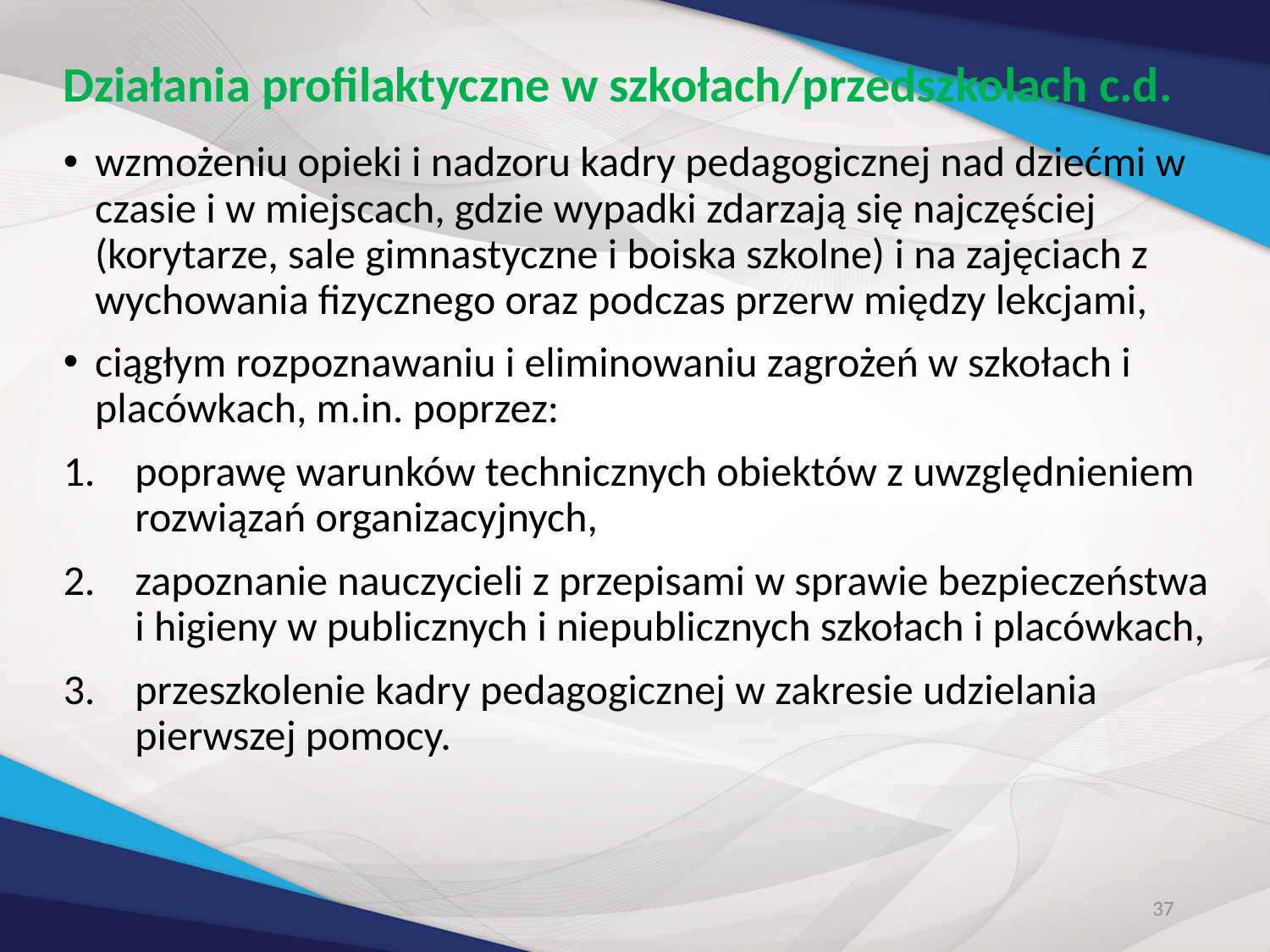

# Działania profilaktyczne w szkołach/przedszkolach c.d.
wzmożeniu opieki i nadzoru kadry pedagogicznej nad dziećmi w czasie i w miejscach, gdzie wypadki zdarzają się najczęściej (korytarze, sale gimnastyczne i boiska szkolne) i na zajęciach z wychowania fizycznego oraz podczas przerw między lekcjami,
ciągłym rozpoznawaniu i eliminowaniu zagrożeń w szkołach i placówkach, m.in. poprzez:
poprawę warunków technicznych obiektów z uwzględnieniem rozwiązań organizacyjnych,
zapoznanie nauczycieli z przepisami w sprawie bezpieczeństwa i higieny w publicznych i niepublicznych szkołach i placówkach,
przeszkolenie kadry pedagogicznej w zakresie udzielania pierwszej pomocy.
37